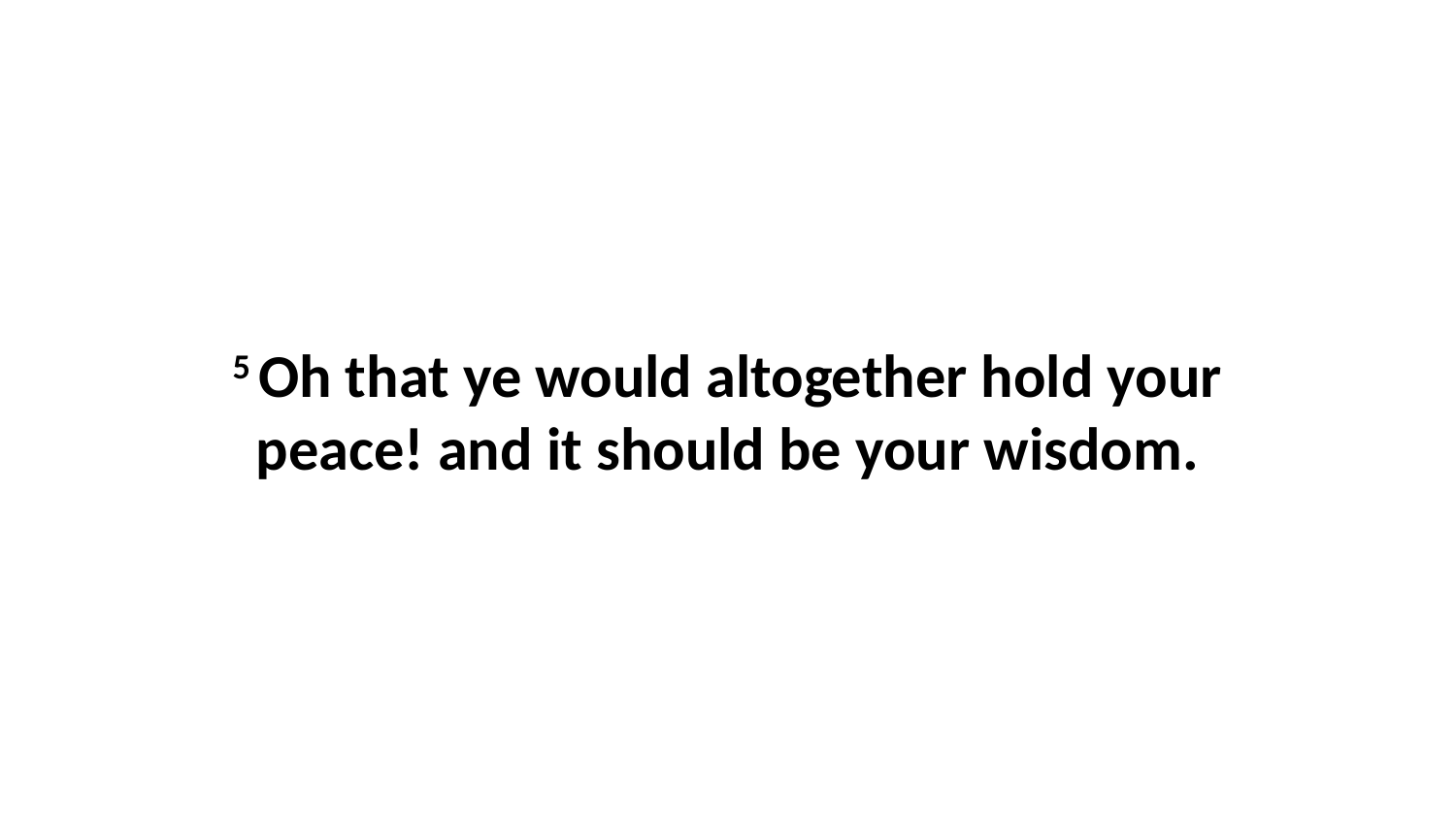

5 Oh that ye would altogether hold your peace! and it should be your wisdom.